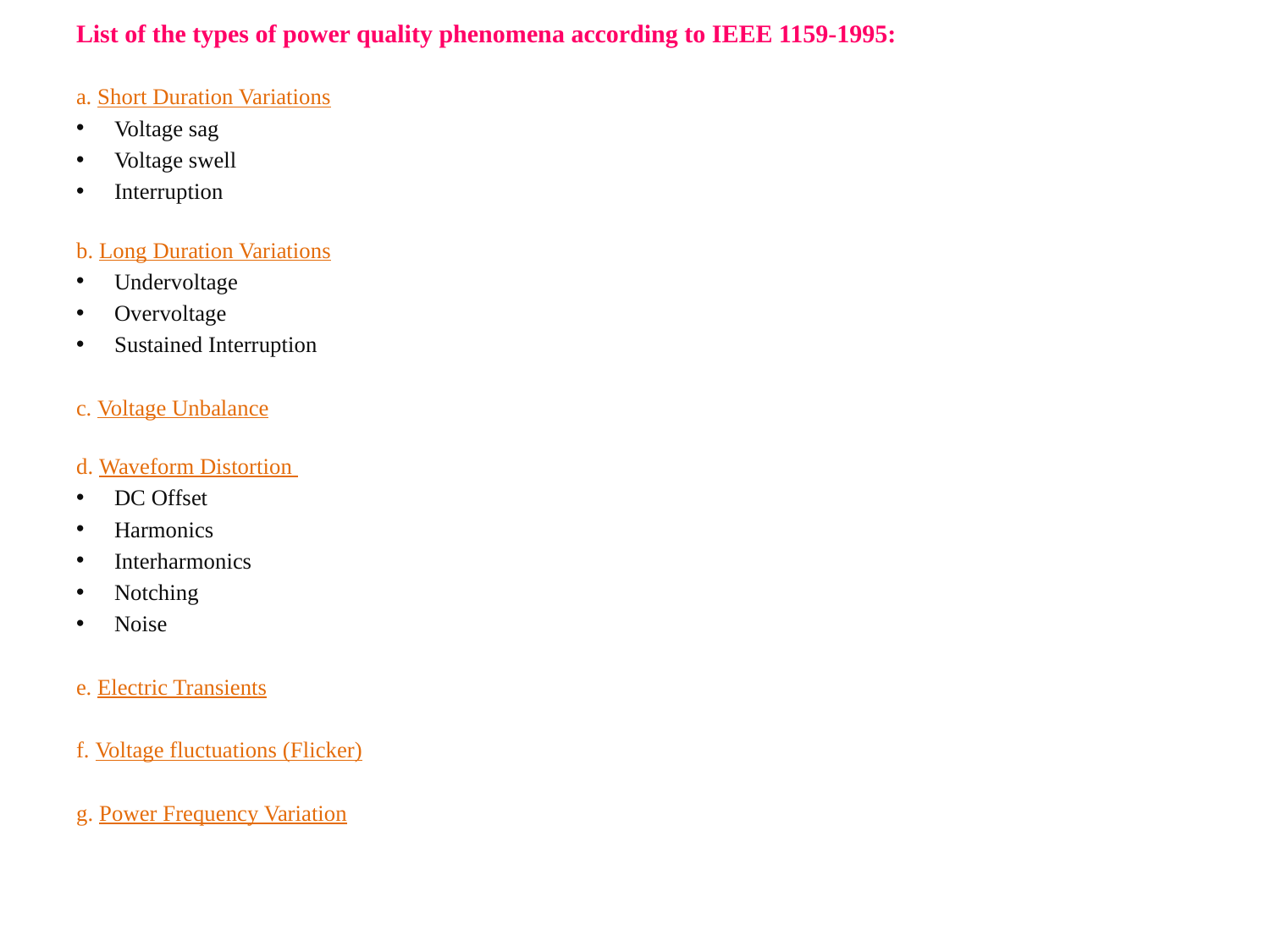

List of the types of power quality phenomena according to IEEE 1159-1995:

a. Short Duration Variations
Voltage sag
Voltage swell
Interruption
b. Long Duration Variations
Undervoltage
Overvoltage
Sustained Interruption

c. Voltage Unbalance
d. Waveform Distortion
DC Offset
Harmonics
Interharmonics
Notching
Noise

e. Electric Transients

f. Voltage fluctuations (Flicker)

g. Power Frequency Variation